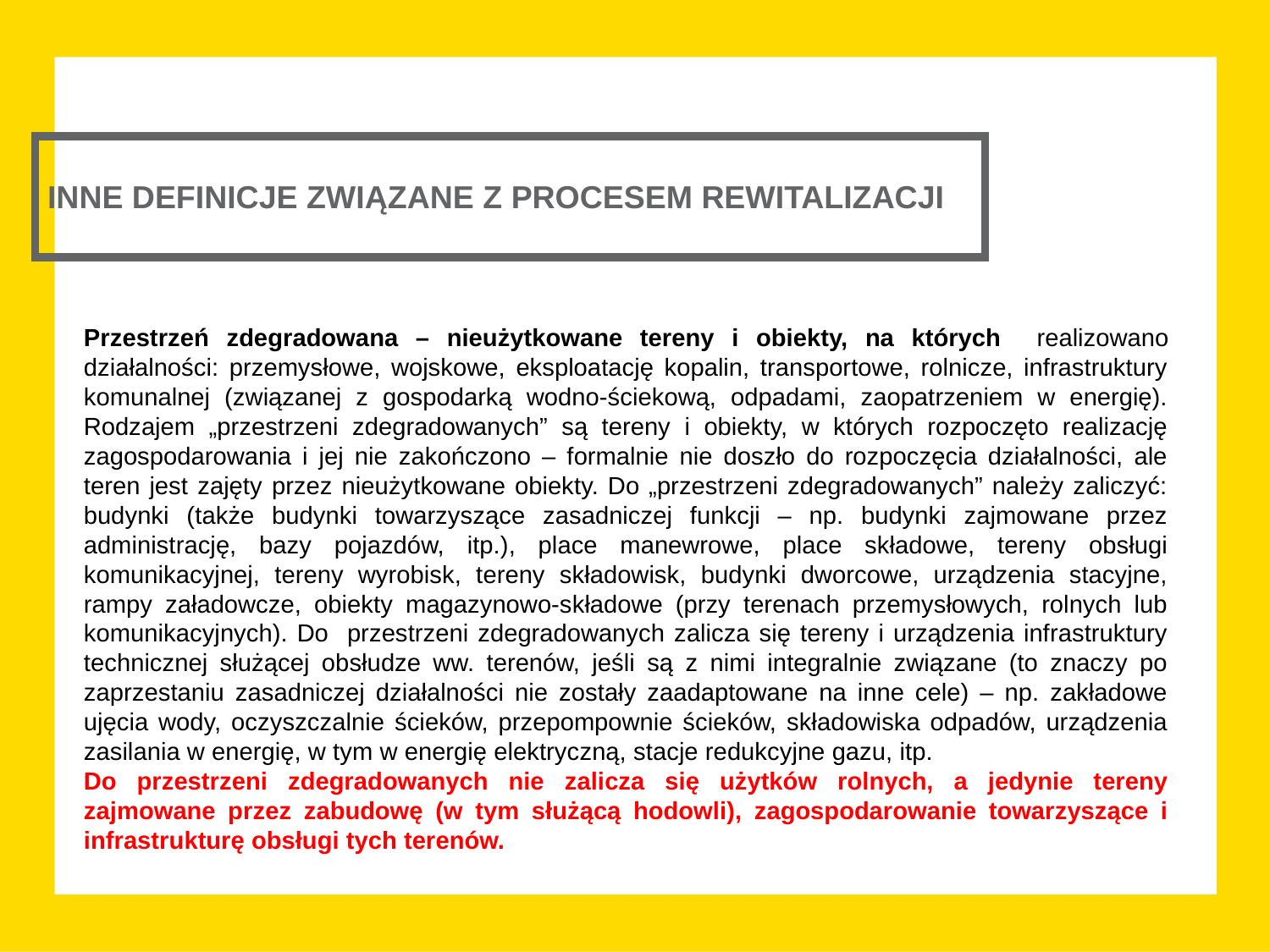

INNE DEFINICJE ZWIĄZANE Z PROCESEM REWITALIZACJI

Przestrzeń zdegradowana – nieużytkowane tereny i obiekty, na których  realizowano działalności: przemysłowe, wojskowe, eksploatację kopalin, transportowe, rolnicze, infrastruktury komunalnej (związanej z gospodarką wodno-ściekową, odpadami, zaopatrzeniem w energię). Rodzajem „przestrzeni zdegradowanych” są tereny i obiekty, w których rozpoczęto realizację zagospodarowania i jej nie zakończono – formalnie nie doszło do rozpoczęcia działalności, ale teren jest zajęty przez nieużytkowane obiekty. Do „przestrzeni zdegradowanych” należy zaliczyć: budynki (także budynki towarzyszące zasadniczej funkcji – np. budynki zajmowane przez administrację, bazy pojazdów, itp.), place manewrowe, place składowe, tereny obsługi komunikacyjnej, tereny wyrobisk, tereny składowisk, budynki dworcowe, urządzenia stacyjne, rampy załadowcze, obiekty magazynowo-składowe (przy terenach przemysłowych, rolnych lub komunikacyjnych). Do  przestrzeni zdegradowanych zalicza się tereny i urządzenia infrastruktury technicznej służącej obsłudze ww. terenów, jeśli są z nimi integralnie związane (to znaczy po zaprzestaniu zasadniczej działalności nie zostały zaadaptowane na inne cele) – np. zakładowe ujęcia wody, oczyszczalnie ścieków, przepompownie ścieków, składowiska odpadów, urządzenia zasilania w energię, w tym w energię elektryczną, stacje redukcyjne gazu, itp.
Do przestrzeni zdegradowanych nie zalicza się użytków rolnych, a jedynie tereny zajmowane przez zabudowę (w tym służącą hodowli), zagospodarowanie towarzyszące i infrastrukturę obsługi tych terenów.